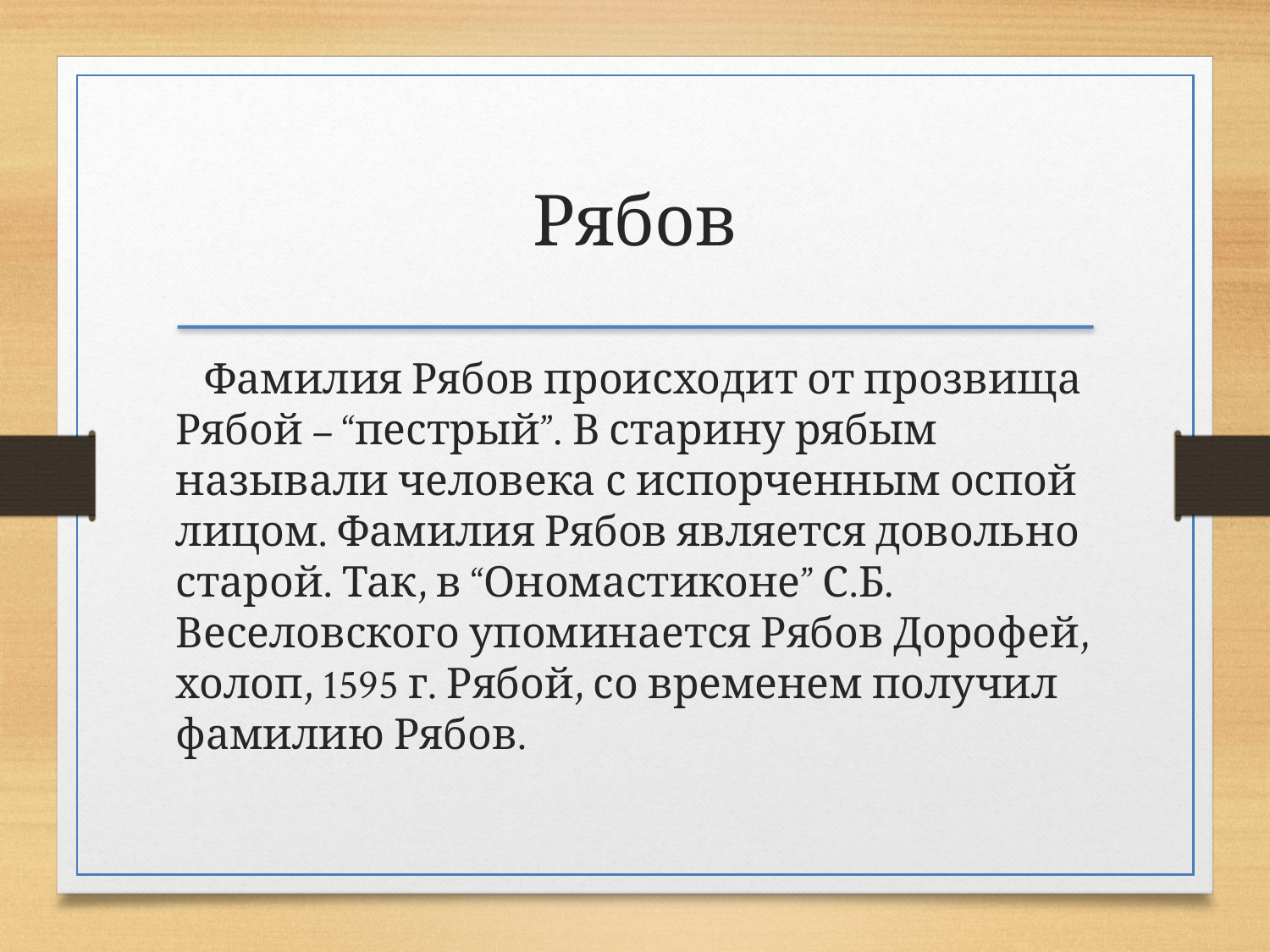

Рябов
   Фамилия Рябов происходит от прозвища Рябой – “пестрый”. В старину рябым называли человека с испорченным оспой лицом. Фамилия Рябов является довольно старой. Так, в “Ономастиконе” С.Б. Веселовского упоминается Рябов Дорофей, холоп, 1595 г. Рябой, со временем получил фамилию Рябов.